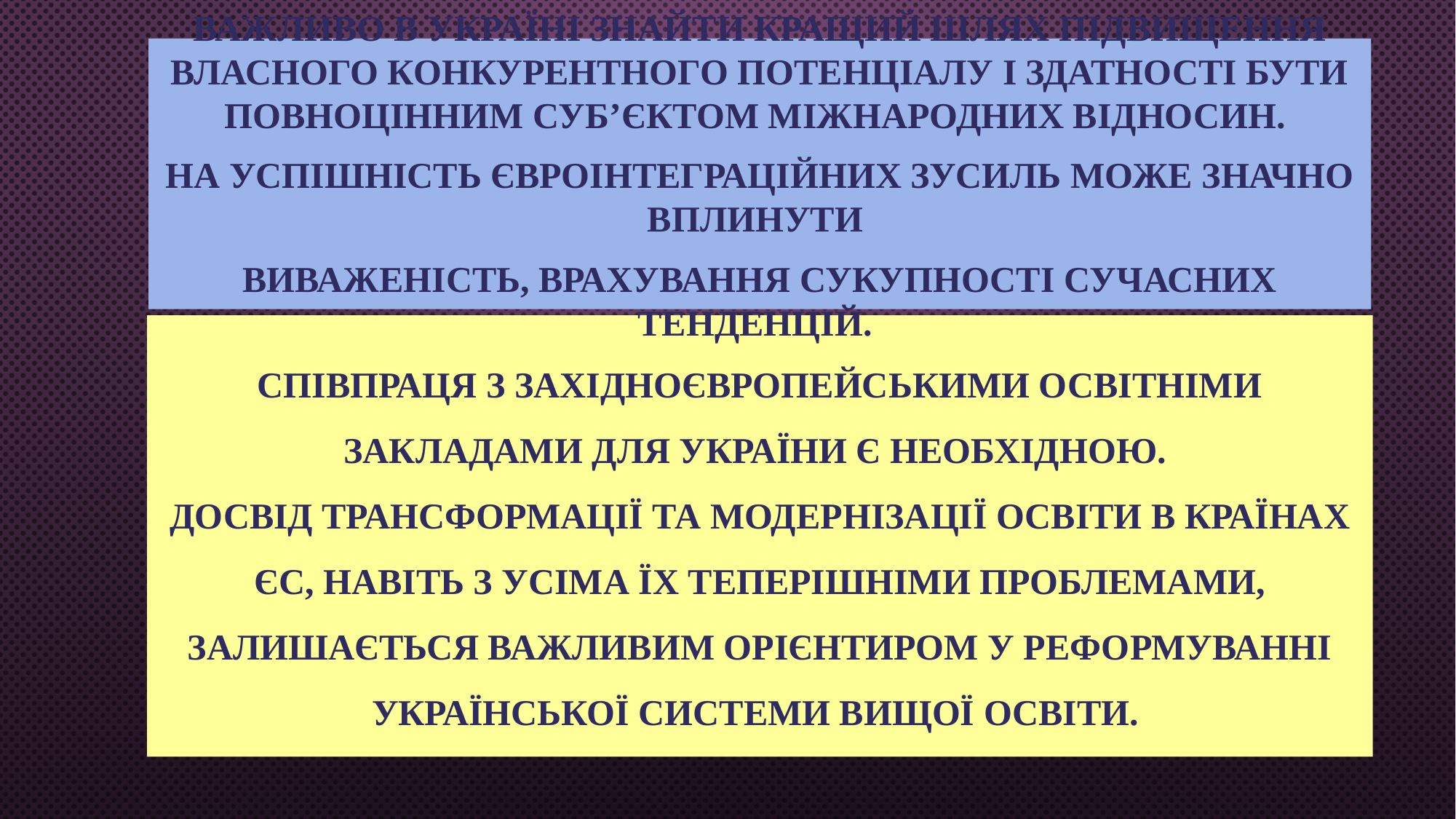

Важливо в Україні знайти кращий шлях підвищення власного конкурентного потенціалу і здатності бути повноцінним суб’єктом міжнародних відносин.
На успішність євроінтеграційних зусиль може значно вплинути
виваженість, врахування сукупності сучасних тенденцій.
# співпраця з західноєвропейськими освітніми закладами для України є необхідною. Досвід трансформації та модернізації освіти в країнах ЄС, навіть з усіма їх теперішніми проблемами, залишається важливим орієнтиром у реформуванні української системи вищої освіти.